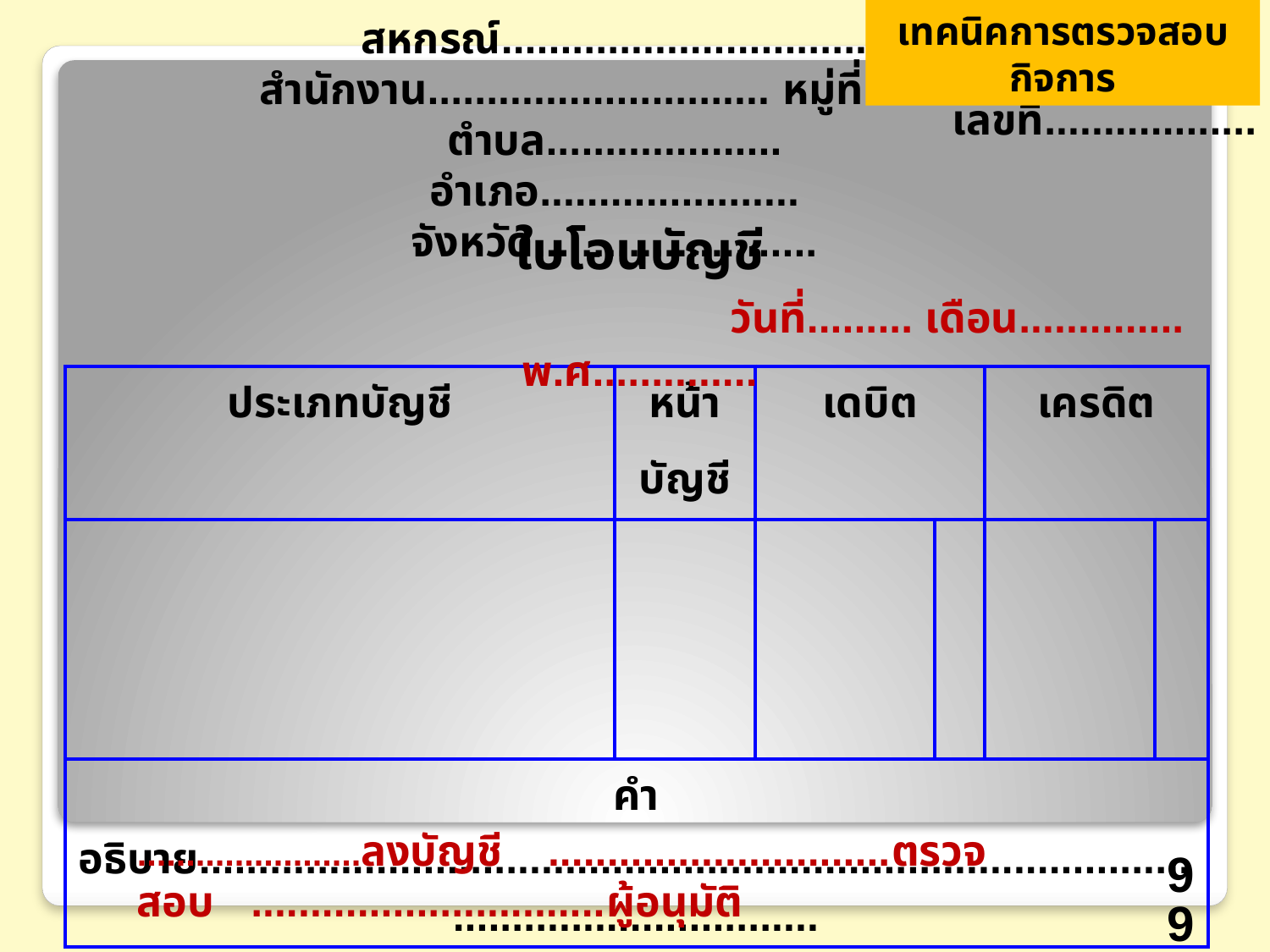

เทคนิคการตรวจสอบกิจการ
# เลขที่..................
สหกรณ์...............................
สำนักงาน............................. หมู่ที่......... ตำบล....................
อำเภอ...................... จังหวัด........................
ใบโอนบัญชี
					วันที่......... เดือน.............. พ.ศ..............
| ประเภทบัญชี | หน้า | เดบิต |  | เครดิต |  |
| --- | --- | --- | --- | --- | --- |
|  | บัญชี |  |  |  |  |
|  |  |  |  |  |  |
|  |  |  |  |  |  |
|  |  |  |  |  |  |
|  |  |  |  |  |  |
| คำอธิบาย................................................................................................................... |  |  |  |  |  |
.......................ลงบัญชี     .............................ตรวจสอบ    ..............................ผู้อนุมัติ
99